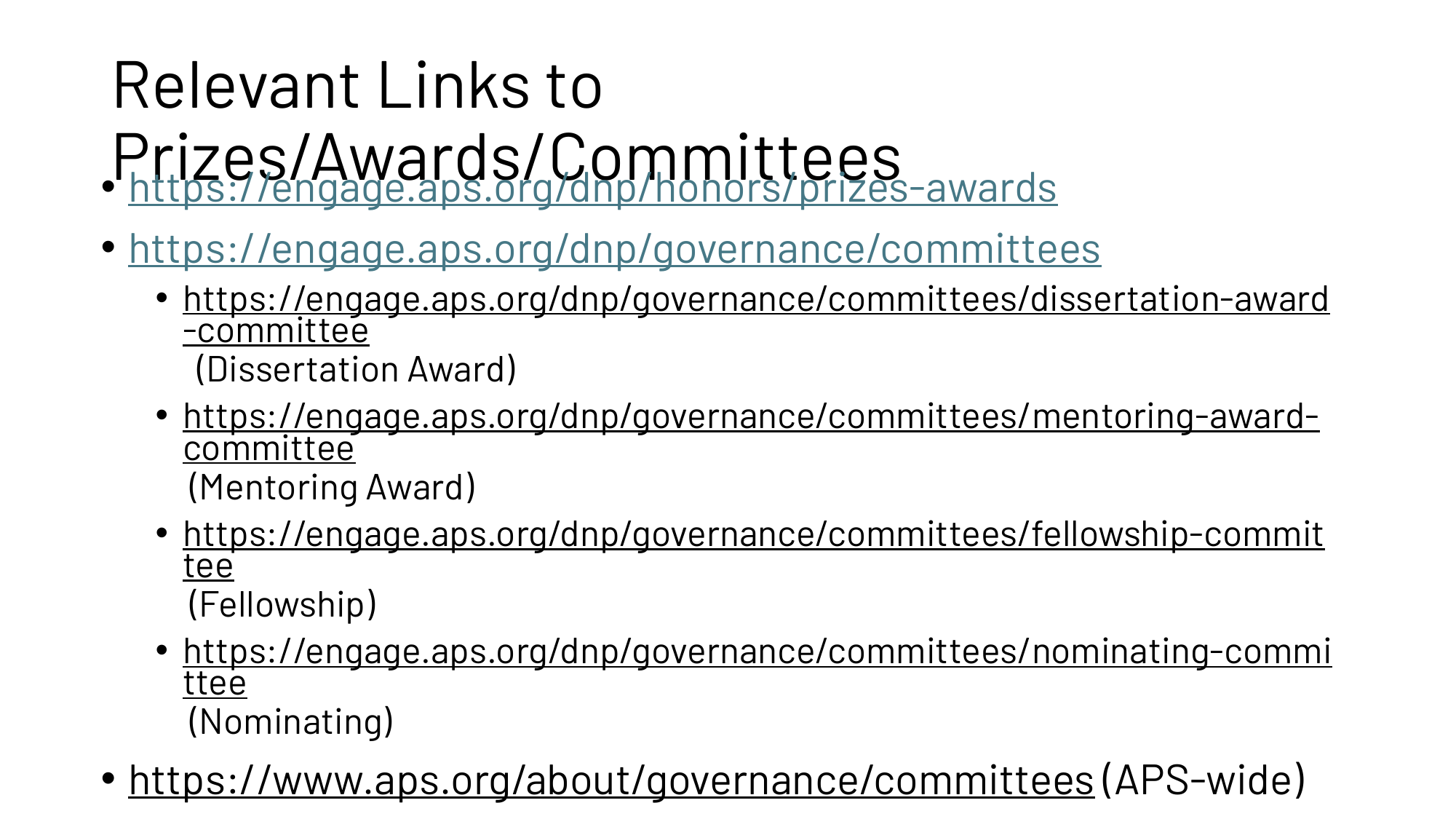

# Relevant Links to Prizes/Awards/Committees
https://engage.aps.org/dnp/honors/prizes-awards
https://engage.aps.org/dnp/governance/committees
https://engage.aps.org/dnp/governance/committees/dissertation-award-committee  (Dissertation Award)
https://engage.aps.org/dnp/governance/committees/mentoring-award-committee (Mentoring Award)
https://engage.aps.org/dnp/governance/committees/fellowship-committee (Fellowship)
https://engage.aps.org/dnp/governance/committees/nominating-committee (Nominating)
https://www.aps.org/about/governance/committees (APS-wide)
https://engage.aps.org/dnp/resources/newsletters (DNP Funding Committee description)